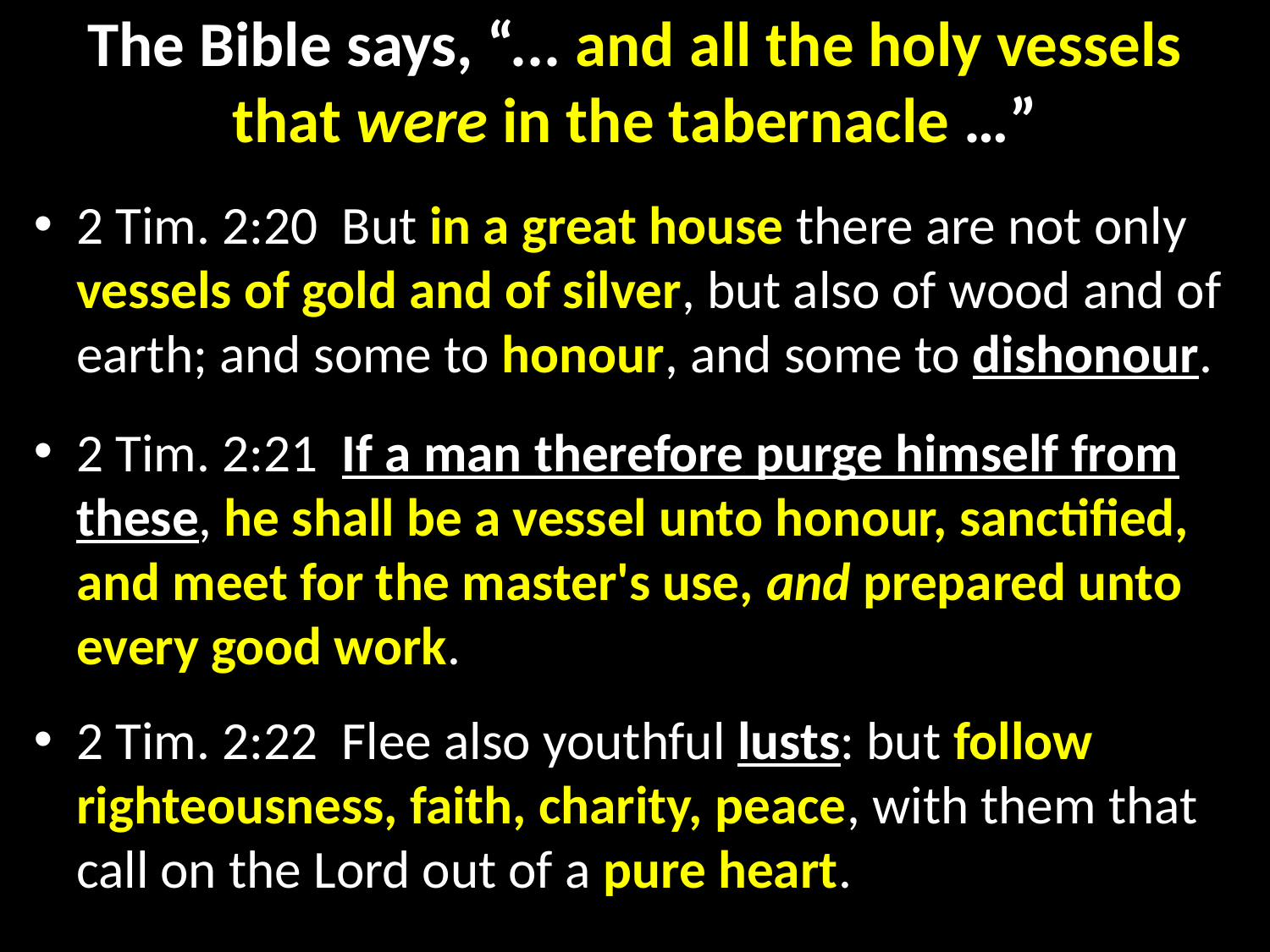

# The Bible says, “... and all the holy vessels that were in the tabernacle …”
2 Tim. 2:20  But in a great house there are not only vessels of gold and of silver, but also of wood and of earth; and some to honour, and some to dishonour.

2 Tim. 2:21  If a man therefore purge himself from these, he shall be a vessel unto honour, sanctified, and meet for the master's use, and prepared unto every good work.

2 Tim. 2:22  Flee also youthful lusts: but follow righteousness, faith, charity, peace, with them that call on the Lord out of a pure heart.